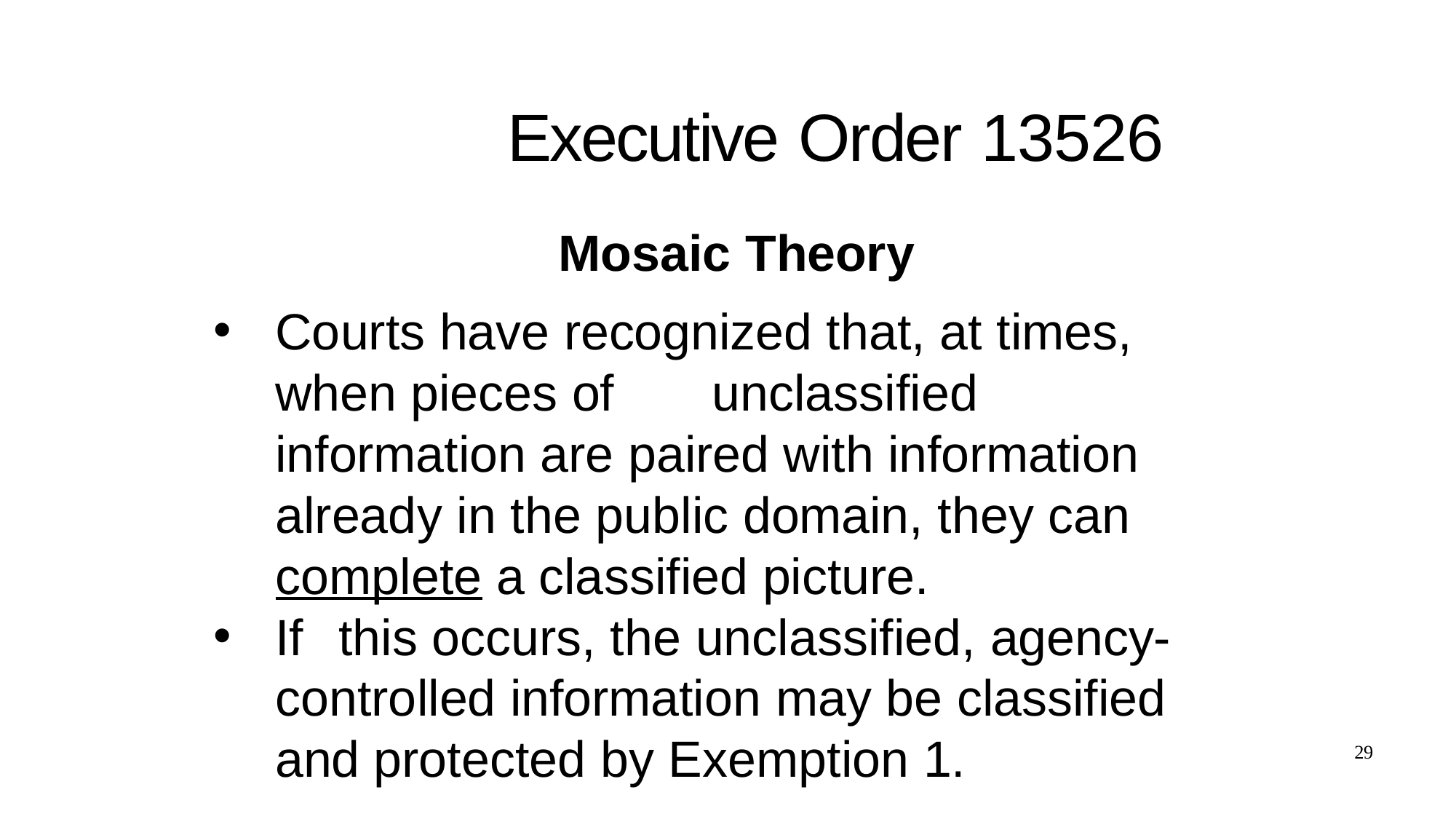

# Executive Order 13526
Mosaic Theory
Courts have recognized that, at times, when pieces of	unclassified information are paired with information already in the public domain, they can complete a classified picture.
If	this occurs, the unclassified, agency- controlled information may be classified and protected by Exemption 1.
29